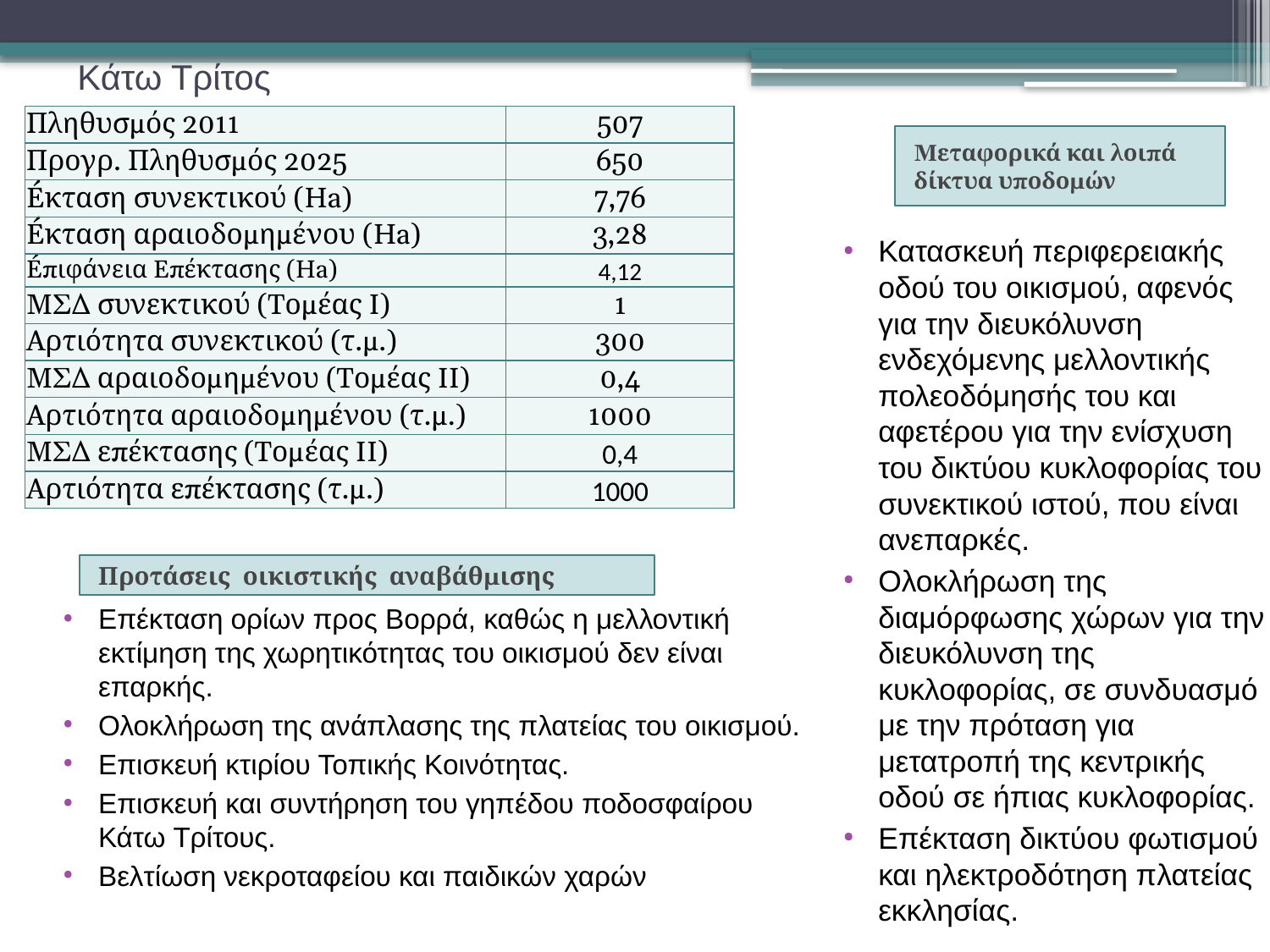

# Κάτω Τρίτος
| Πληθυσμός 2011 | 507 |
| --- | --- |
| Προγρ. Πληθυσμός 2025 | 650 |
| Έκταση συνεκτικού (Ha) | 7,76 |
| Έκταση αραιοδομημένου (Ha) | 3,28 |
| Έπιφάνεια Επέκτασης (Ha) | 4,12 |
| ΜΣΔ συνεκτικού (Τομέας Ι) | 1 |
| Αρτιότητα συνεκτικού (τ.μ.) | 300 |
| ΜΣΔ αραιοδομημένου (Τομέας ΙΙ) | 0,4 |
| Αρτιότητα αραιοδομημένου (τ.μ.) | 1000 |
| ΜΣΔ επέκτασης (Τομέας ΙΙ) | 0,4 |
| Αρτιότητα επέκτασης (τ.μ.) | 1000 |
Μεταφορικά και λοιπά δίκτυα υποδομών
Κατασκευή περιφερειακής οδού του οικισμού, αφενός για την διευκόλυνση ενδεχόμενης μελλοντικής πολεοδόμησής του και αφετέρου για την ενίσχυση του δικτύου κυκλοφορίας του συνεκτικού ιστού, που είναι ανεπαρκές.
Ολοκλήρωση της διαμόρφωσης χώρων για την διευκόλυνση της κυκλοφορίας, σε συνδυασμό με την πρόταση για μετατροπή της κεντρικής οδού σε ήπιας κυκλοφορίας.
Επέκταση δικτύου φωτισμού και ηλεκτροδότηση πλατείας εκκλησίας.

Προτάσεις  οικιστικής  αναβάθμισης
Επέκταση ορίων προς Βορρά, καθώς η μελλοντική εκτίμηση της χωρητικότητας του οικισμού δεν είναι επαρκής.
Ολοκλήρωση της ανάπλασης της πλατείας του οικισμού.
Επισκευή κτιρίου Τοπικής Κοινότητας.
Επισκευή και συντήρηση του γηπέδου ποδοσφαίρου Κάτω Τρίτους.
Βελτίωση νεκροταφείου και παιδικών χαρών